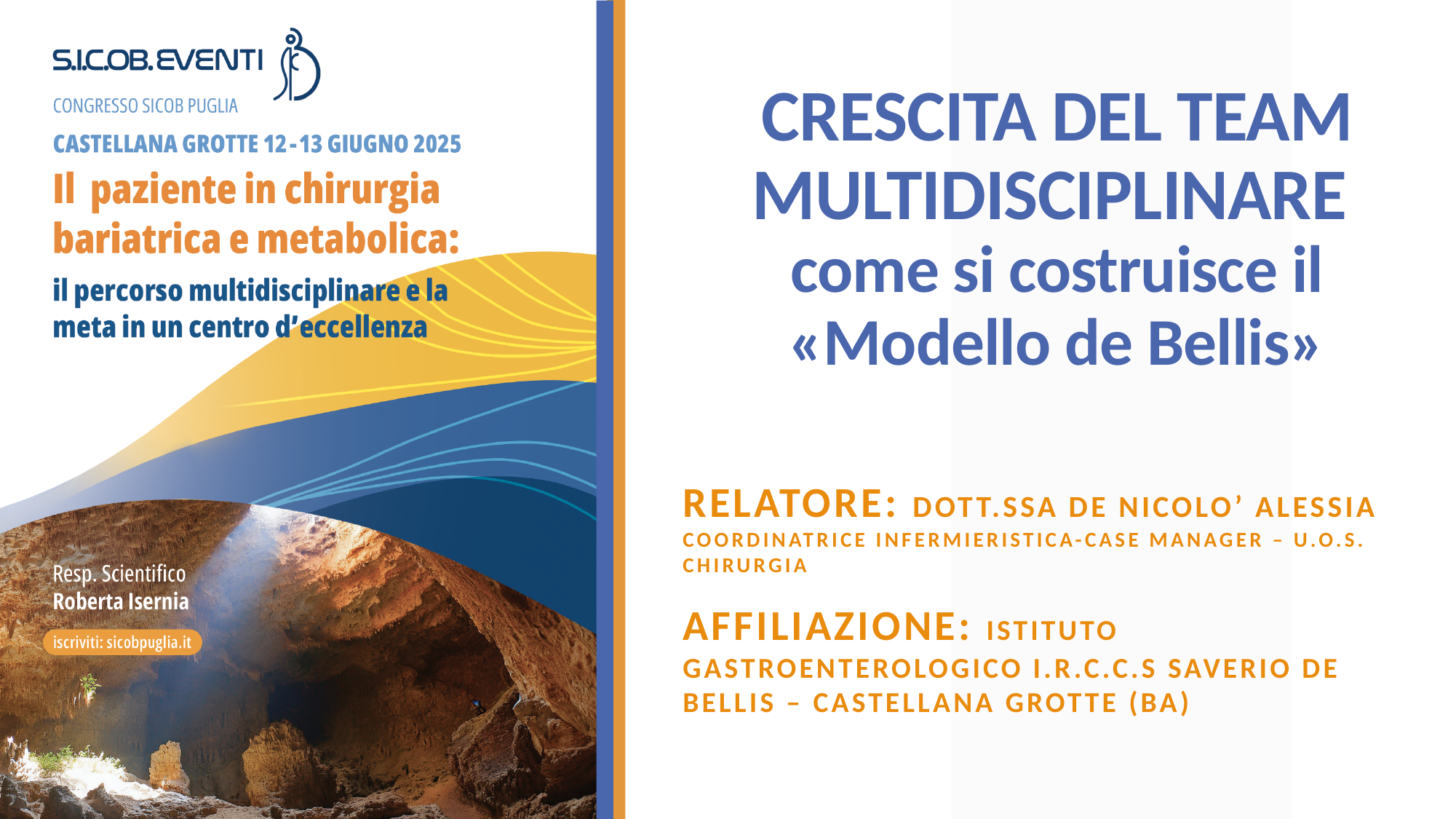

# CRESCITA DEL TEAM MULTIDISCIPLINARE  come si costruisce il «Modello de Bellis»
RELATORE: dott.ssa DE NICOLO’ ALESSIA Coordinatrice Infermieristica-Case Manager – U.O.S. Chirurgia
Affiliazione: istituto gastroenterologico i.r.c.c.s saverio de bellis – castellana grotte (ba)